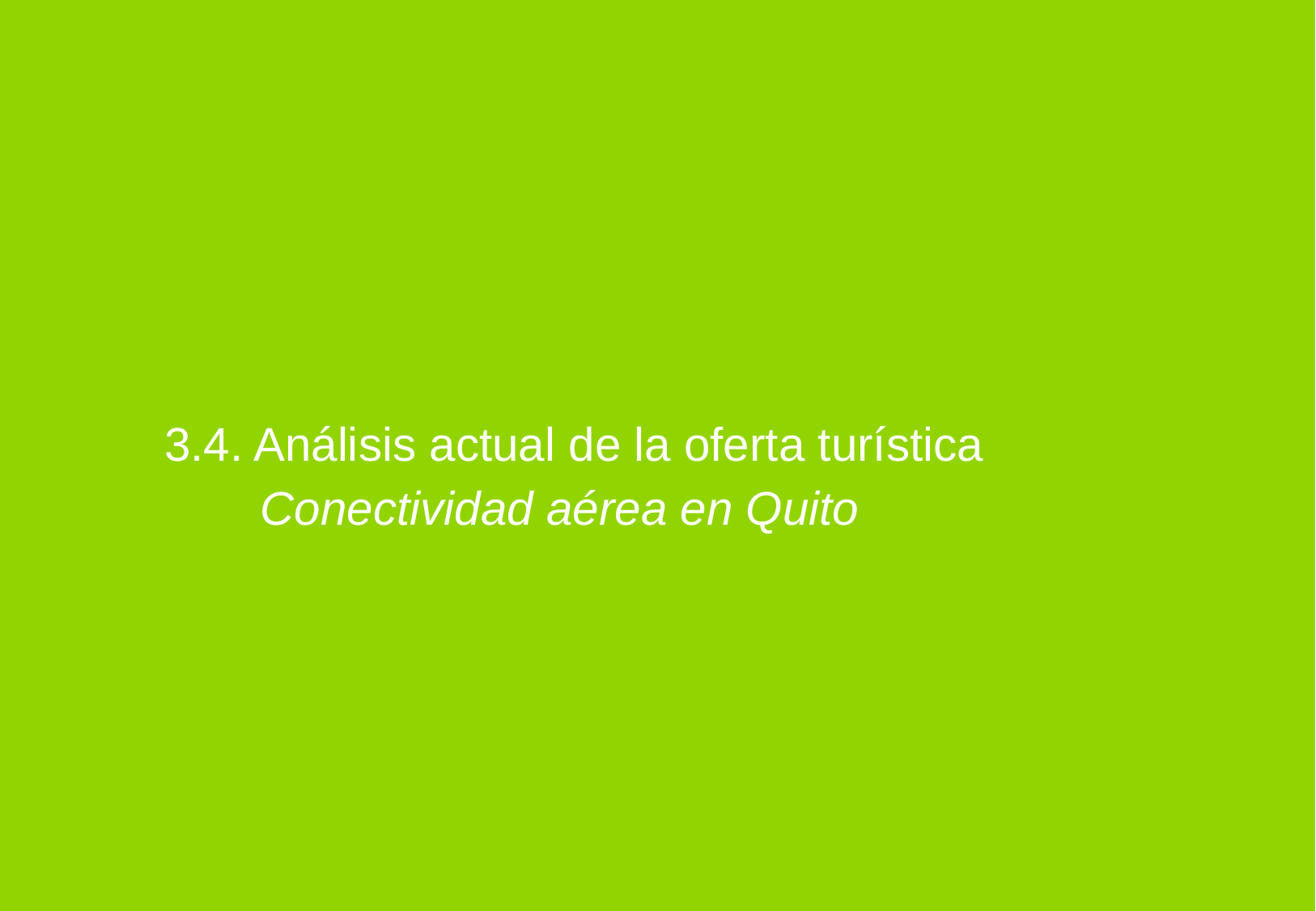

3.4. Análisis actual de la oferta turística
Conectividad aérea en Quito